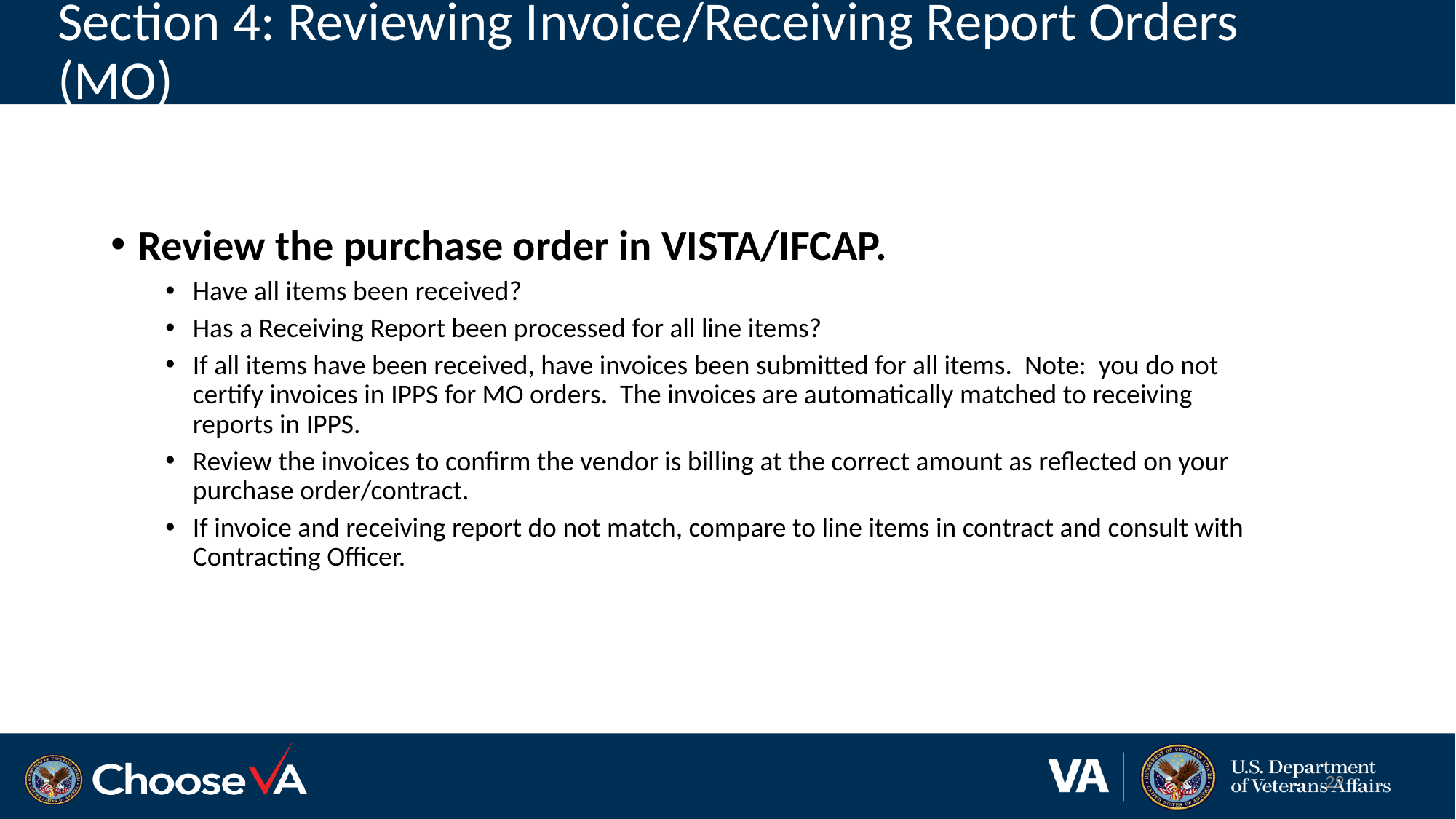

# Section 4: Reviewing Invoice/Receiving Report Orders (MO)
Review the purchase order in VISTA/IFCAP.
Have all items been received?
Has a Receiving Report been processed for all line items?
If all items have been received, have invoices been submitted for all items.  Note:  you do not certify invoices in IPPS for MO orders.  The invoices are automatically matched to receiving reports in IPPS.
Review the invoices to confirm the vendor is billing at the correct amount as reflected on your purchase order/contract.
If invoice and receiving report do not match, compare to line items in contract and consult with Contracting Officer.
29